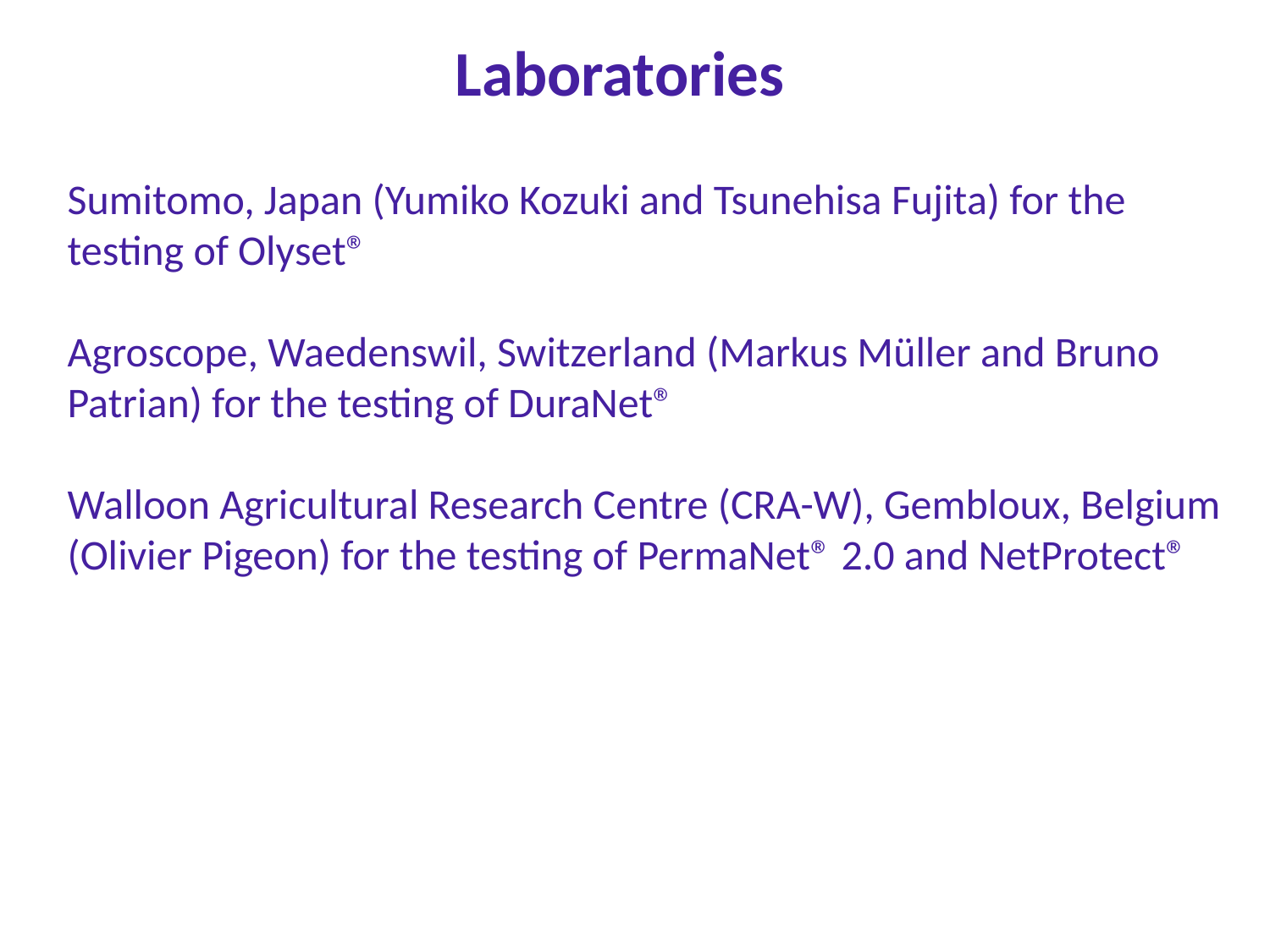

Laboratories

Sumitomo, Japan (Yumiko Kozuki and Tsunehisa Fujita) for the testing of Olyset®

Agroscope, Waedenswil, Switzerland (Markus Müller and Bruno Patrian) for the testing of DuraNet®

Walloon Agricultural Research Centre (CRA-W), Gembloux, Belgium (Olivier Pigeon) for the testing of PermaNet® 2.0 and NetProtect®